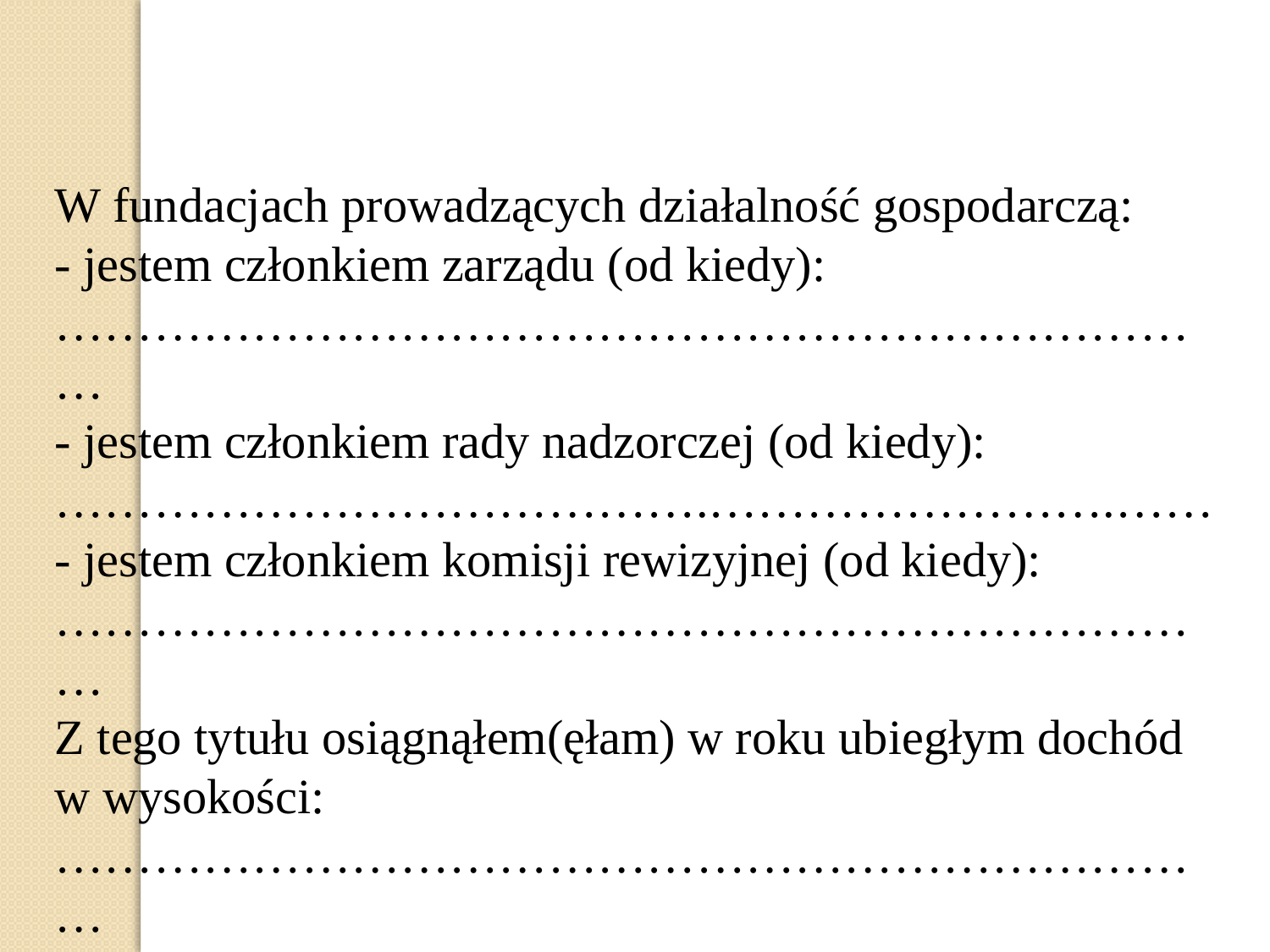

W fundacjach prowadzących działalność gospodarczą:
- jestem członkiem zarządu (od kiedy): ………………………………………………………………
- jestem członkiem rady nadzorczej (od kiedy): ………………………………….…………………….……
- jestem członkiem komisji rewizyjnej (od kiedy): ………………………………………………………………
Z tego tytułu osiągnąłem(ęłam) w roku ubiegłym dochód
w wysokości:
………………………………………………………………